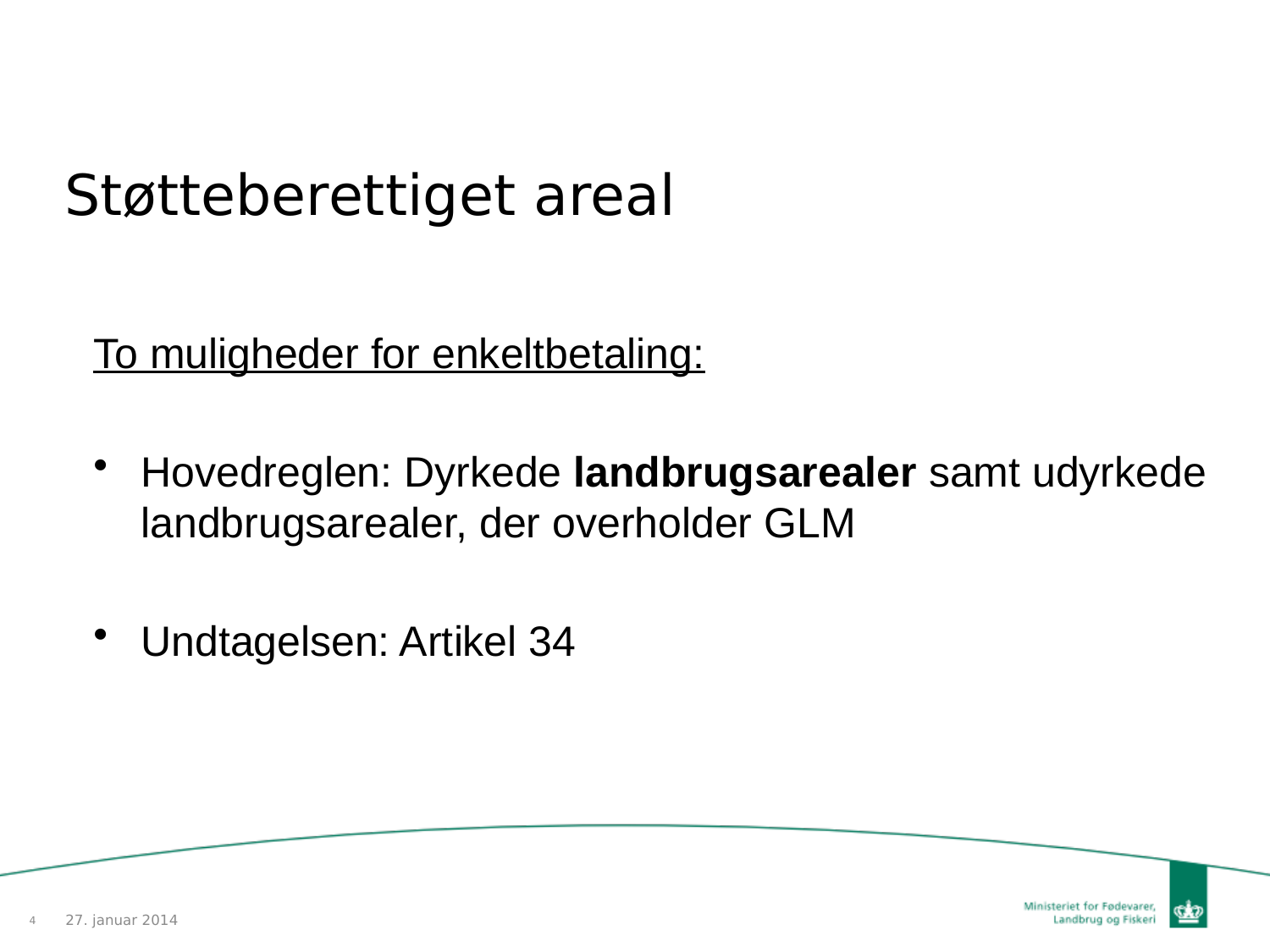

# Støtteberettiget areal
To muligheder for enkeltbetaling:

Hovedreglen: Dyrkede landbrugsarealer samt udyrkede landbrugsarealer, der overholder GLM

Undtagelsen: Artikel 34
4
27. januar 2014